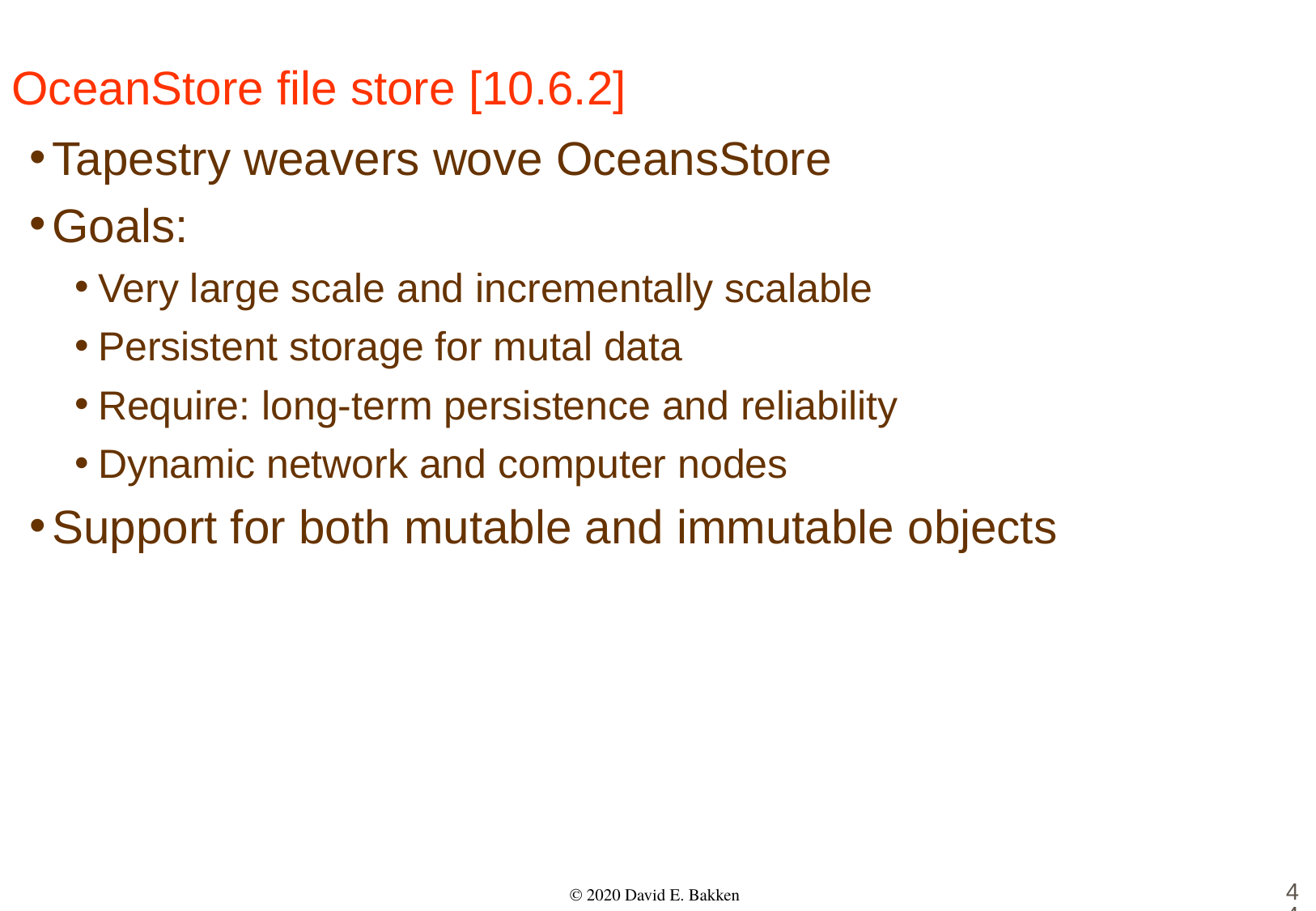

# OceanStore file store [10.6.2]
Tapestry weavers wove OceansStore
Goals:
Very large scale and incrementally scalable
Persistent storage for mutal data
Require: long-term persistence and reliability
Dynamic network and computer nodes
Support for both mutable and immutable objects
44
© 2020 David E. Bakken